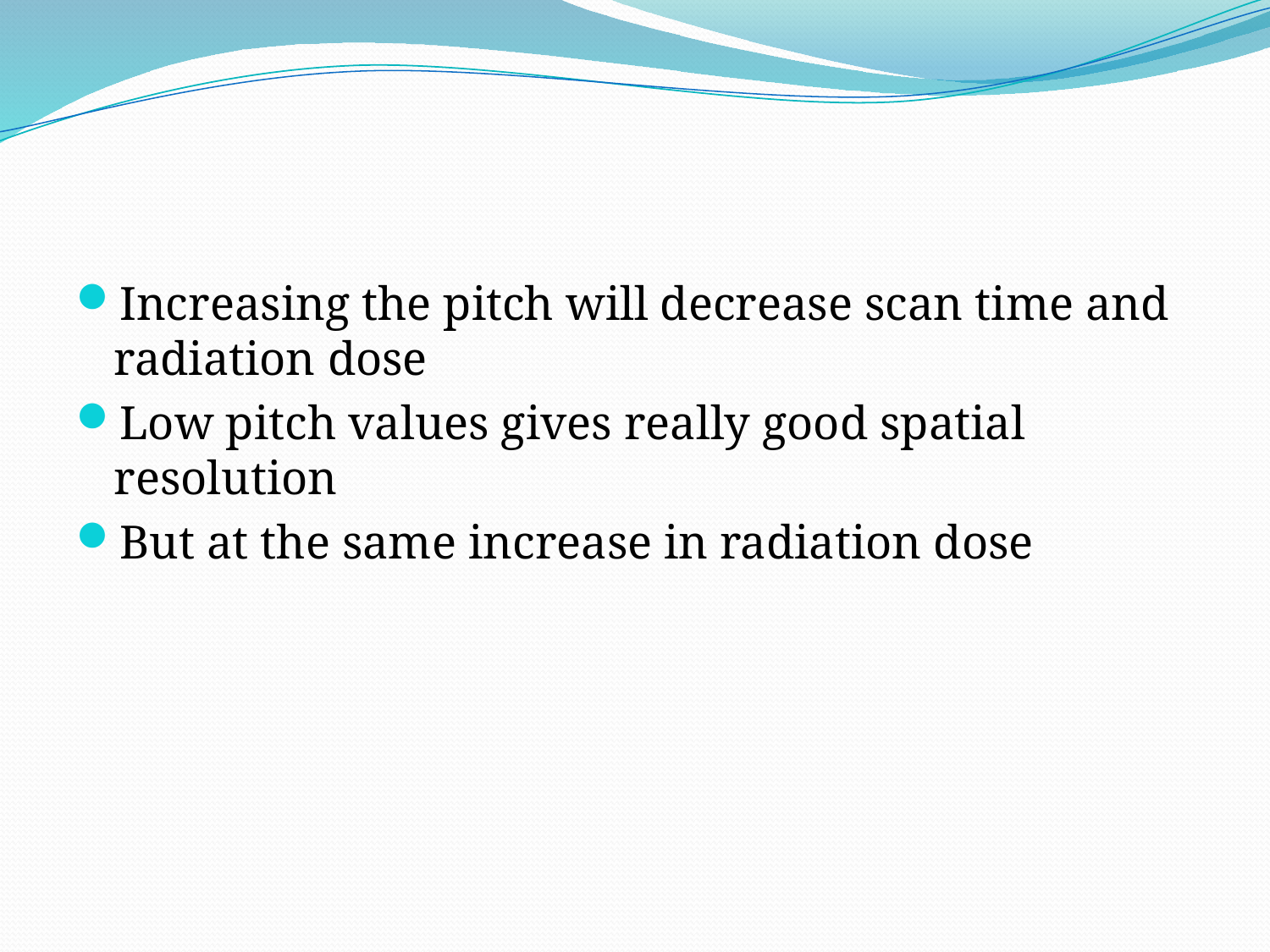

#
Increasing the pitch will decrease scan time and radiation dose
Low pitch values gives really good spatial resolution
But at the same increase in radiation dose